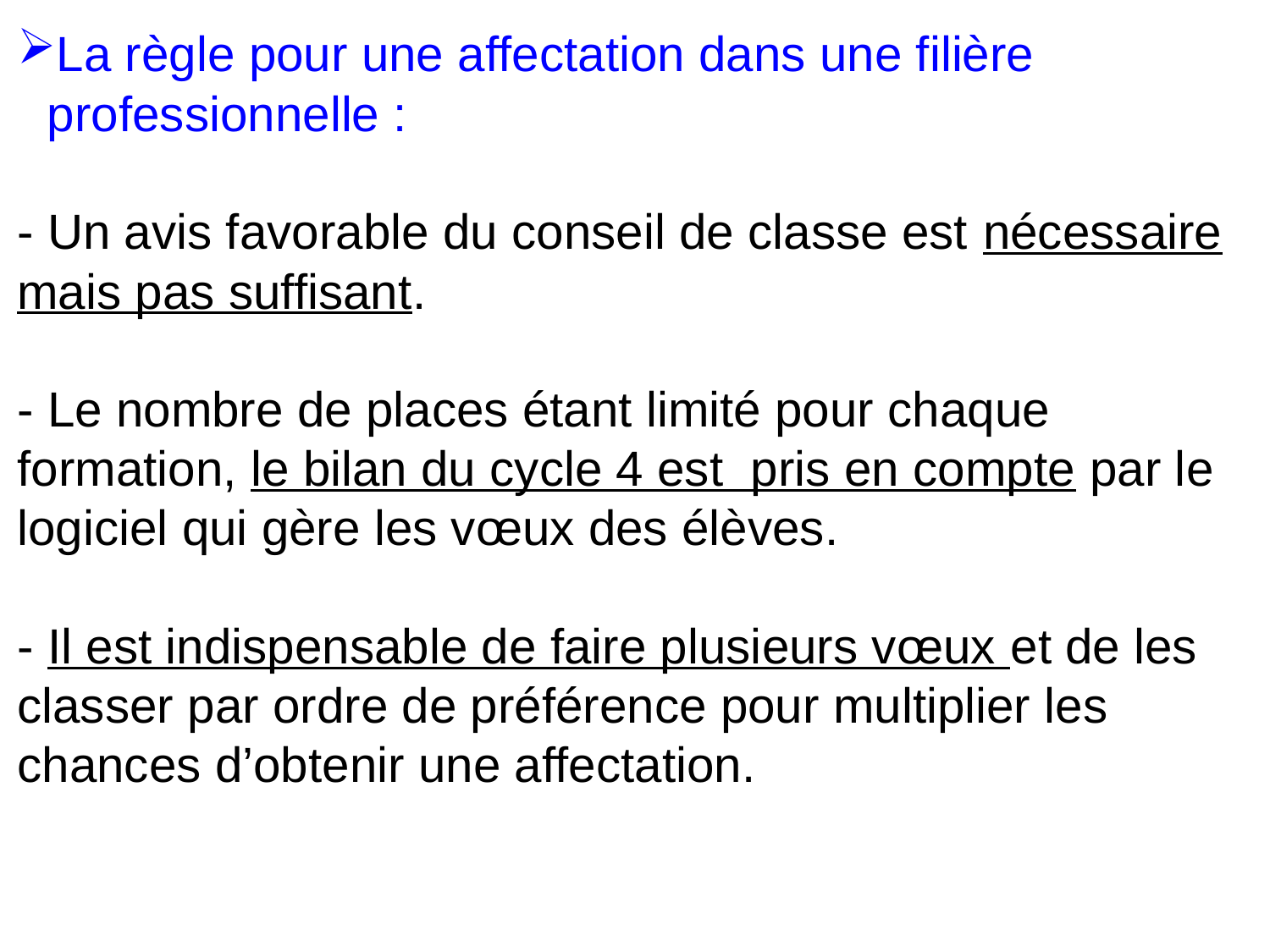

La règle pour une affectation dans une filière professionnelle :

- Un avis favorable du conseil de classe est nécessaire mais pas suffisant.

- Le nombre de places étant limité pour chaque formation, le bilan du cycle 4 est  pris en compte par le logiciel qui gère les vœux des élèves.

- Il est indispensable de faire plusieurs vœux et de les classer par ordre de préférence pour multiplier les chances d’obtenir une affectation.